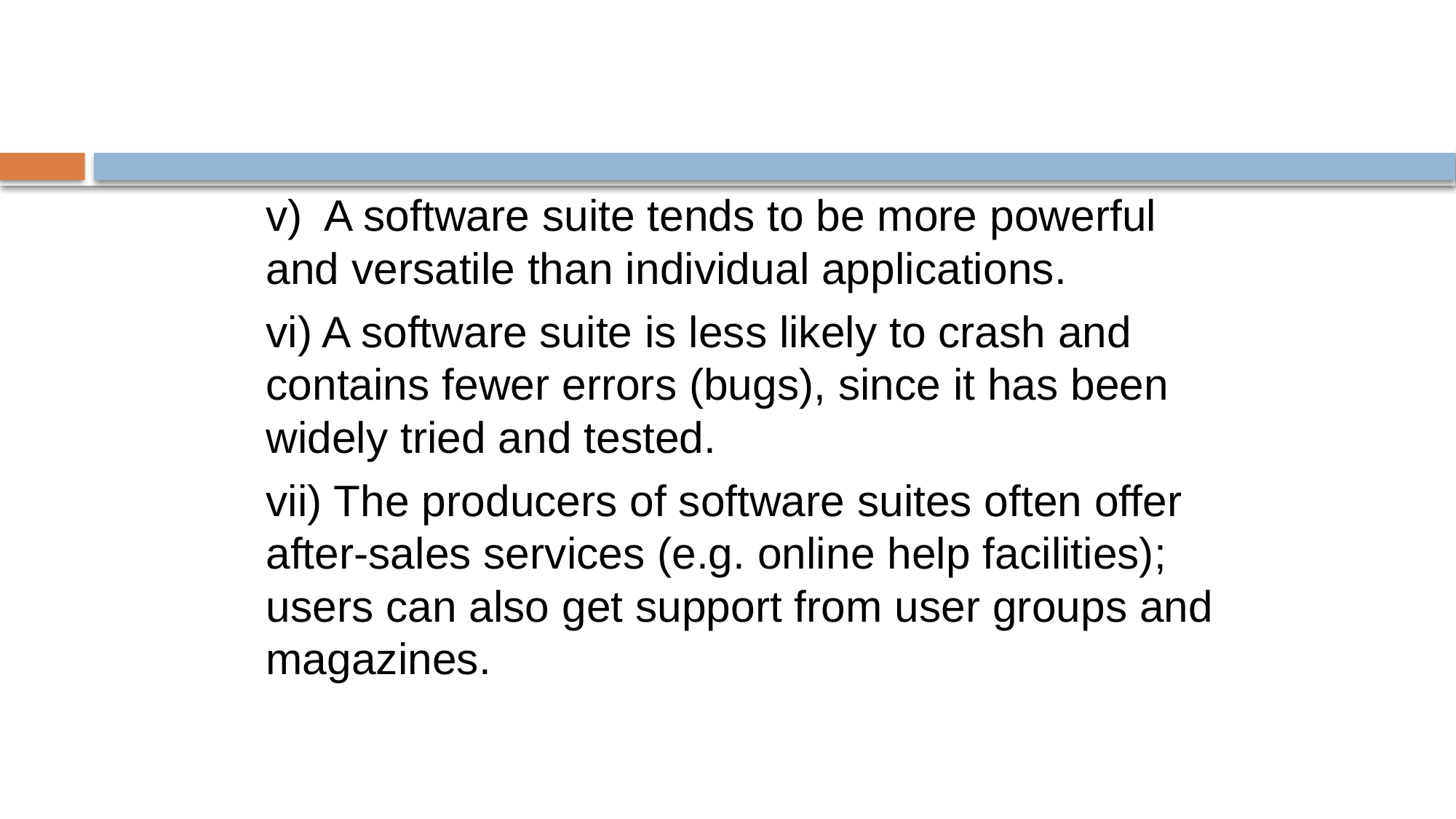

#
v)  A software suite tends to be more powerful and versatile than individual applications.
vi) A software suite is less likely to crash and contains fewer errors (bugs), since it has been widely tried and tested.
vii) The producers of software suites often offer after-sales services (e.g. online help facilities); users can also get support from user groups and magazines.